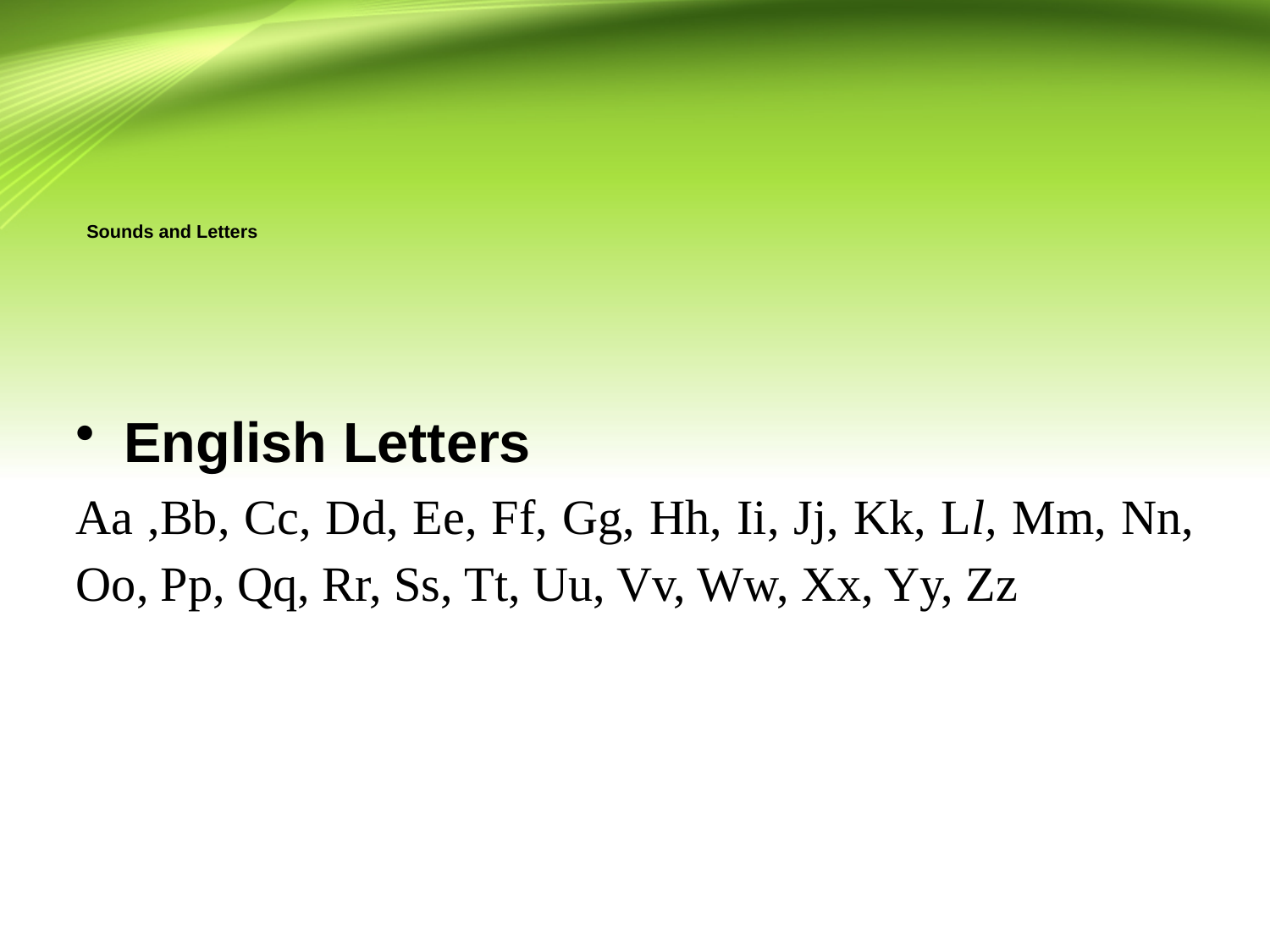

English Letters
Aa ,Bb, Cc, Dd, Ee, Ff, Gg, Hh, Ii, Jj, Kk, Ll, Mm, Nn, Oo, Pp, Qq, Rr, Ss, Tt, Uu, Vv, Ww, Xx, Yy, Zz
# Sounds and Letters